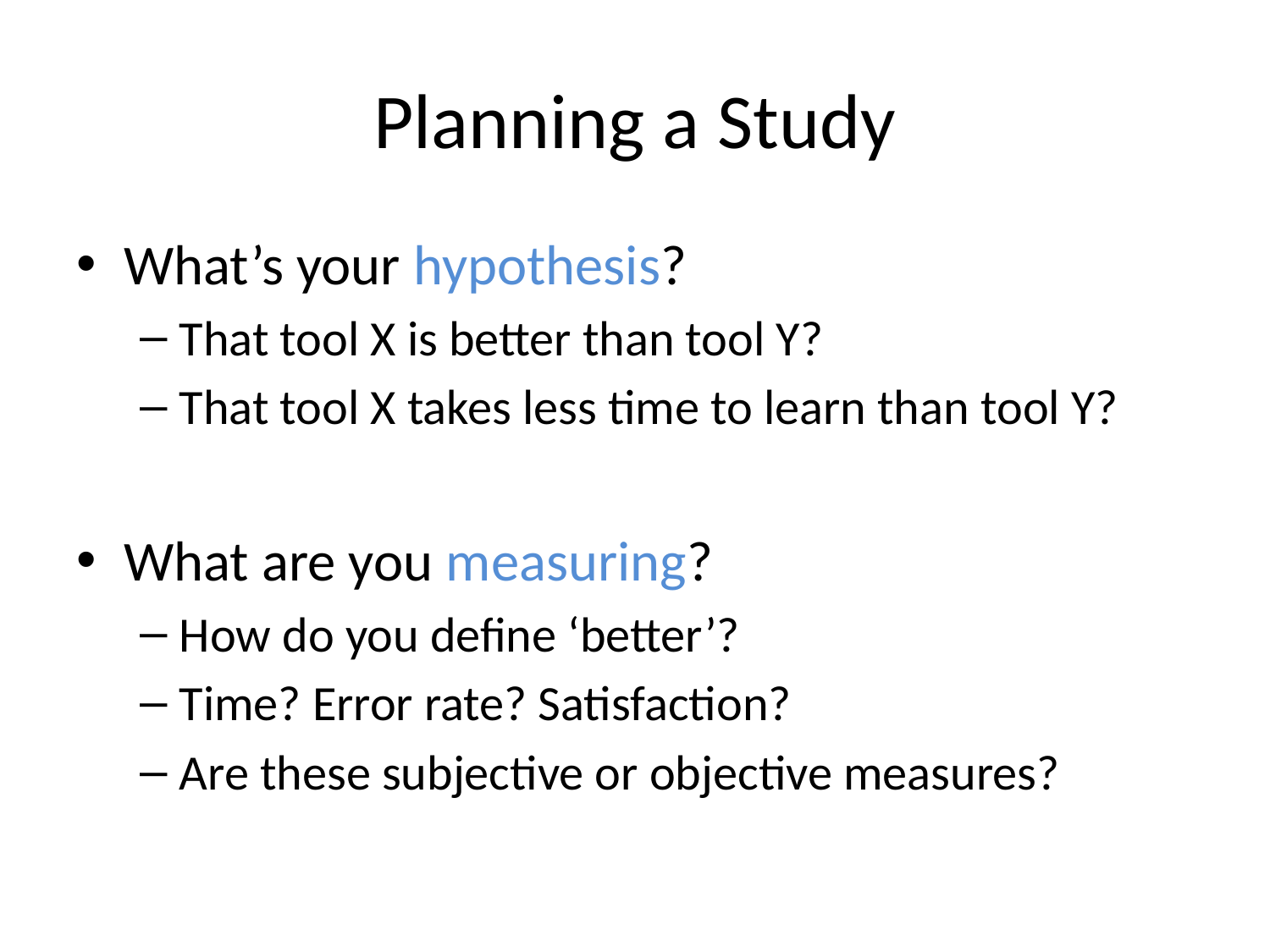

# Planning a Study
What’s your hypothesis?
That tool X is better than tool Y?
That tool X takes less time to learn than tool Y?

What are you measuring?
How do you define ‘better’?
Time? Error rate? Satisfaction?
Are these subjective or objective measures?